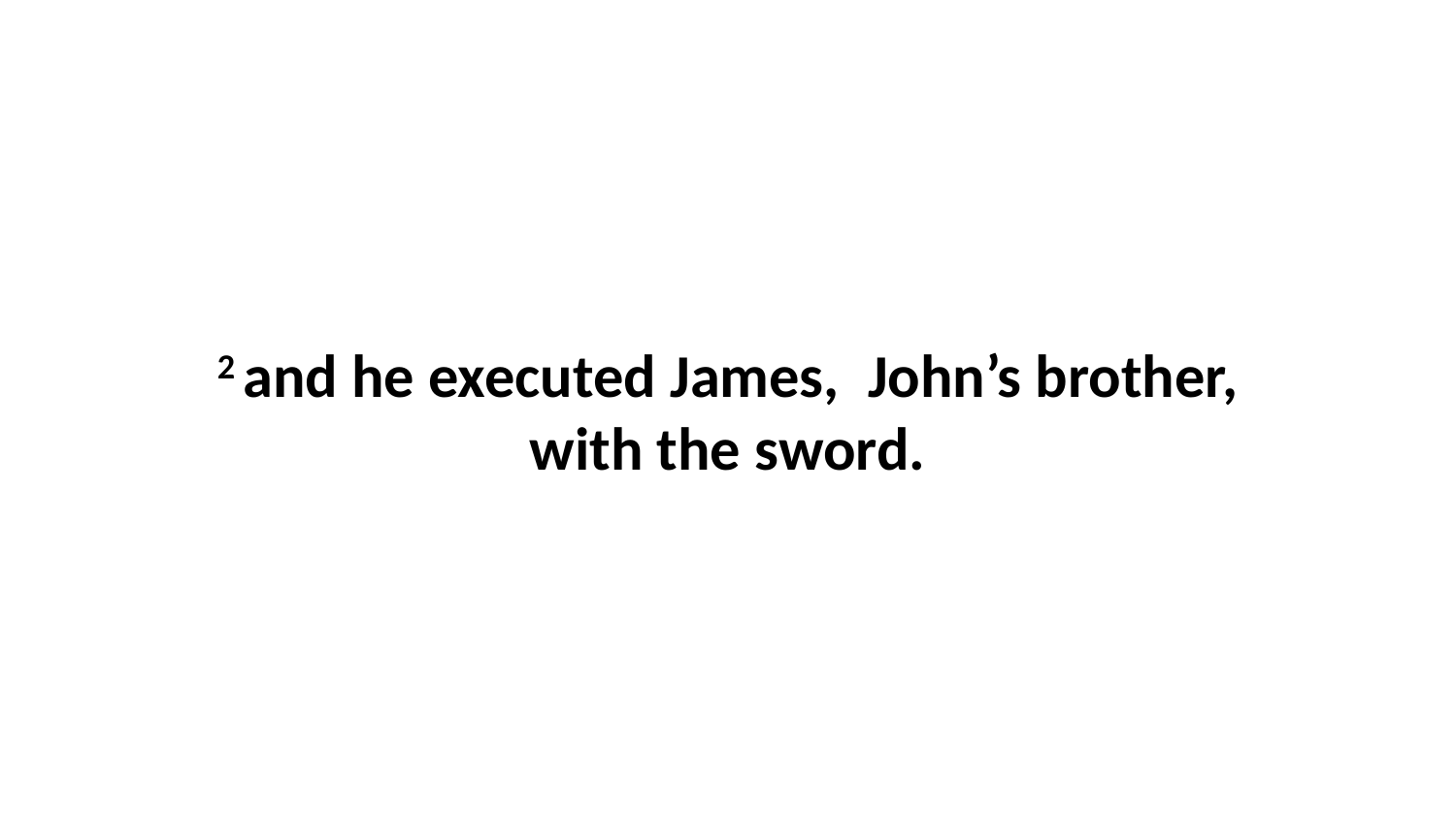

2 and he executed James,  John’s brother, with the sword.